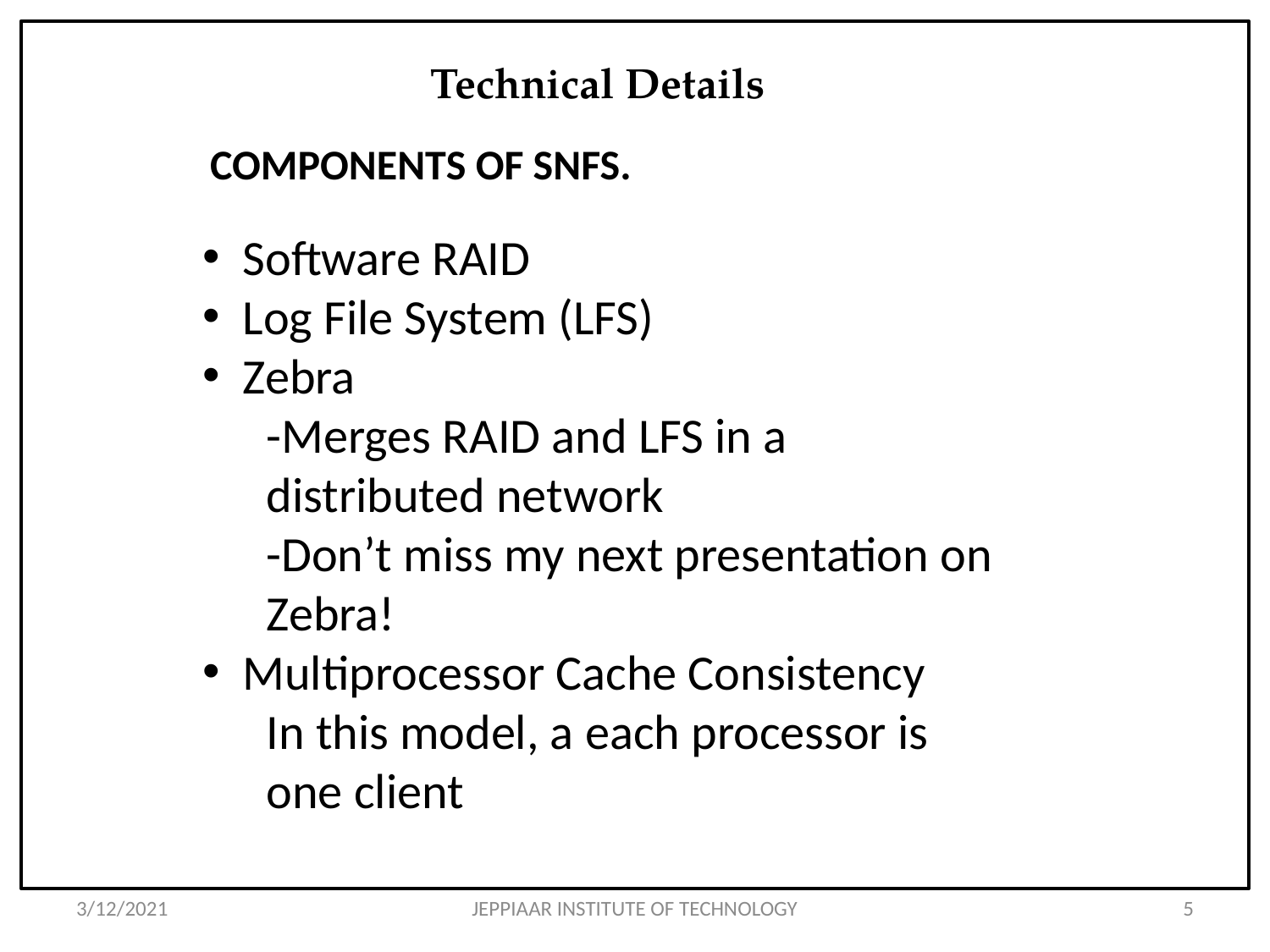

# Technical Details
 COMPONENTS OF SNFS.

Software RAID
Log File System (LFS)
Zebra
-Merges RAID and LFS in a distributed network
-Don’t miss my next presentation on Zebra!
Multiprocessor Cache Consistency
In this model, a each processor is one client
3/12/2021
JEPPIAAR INSTITUTE OF TECHNOLOGY
5